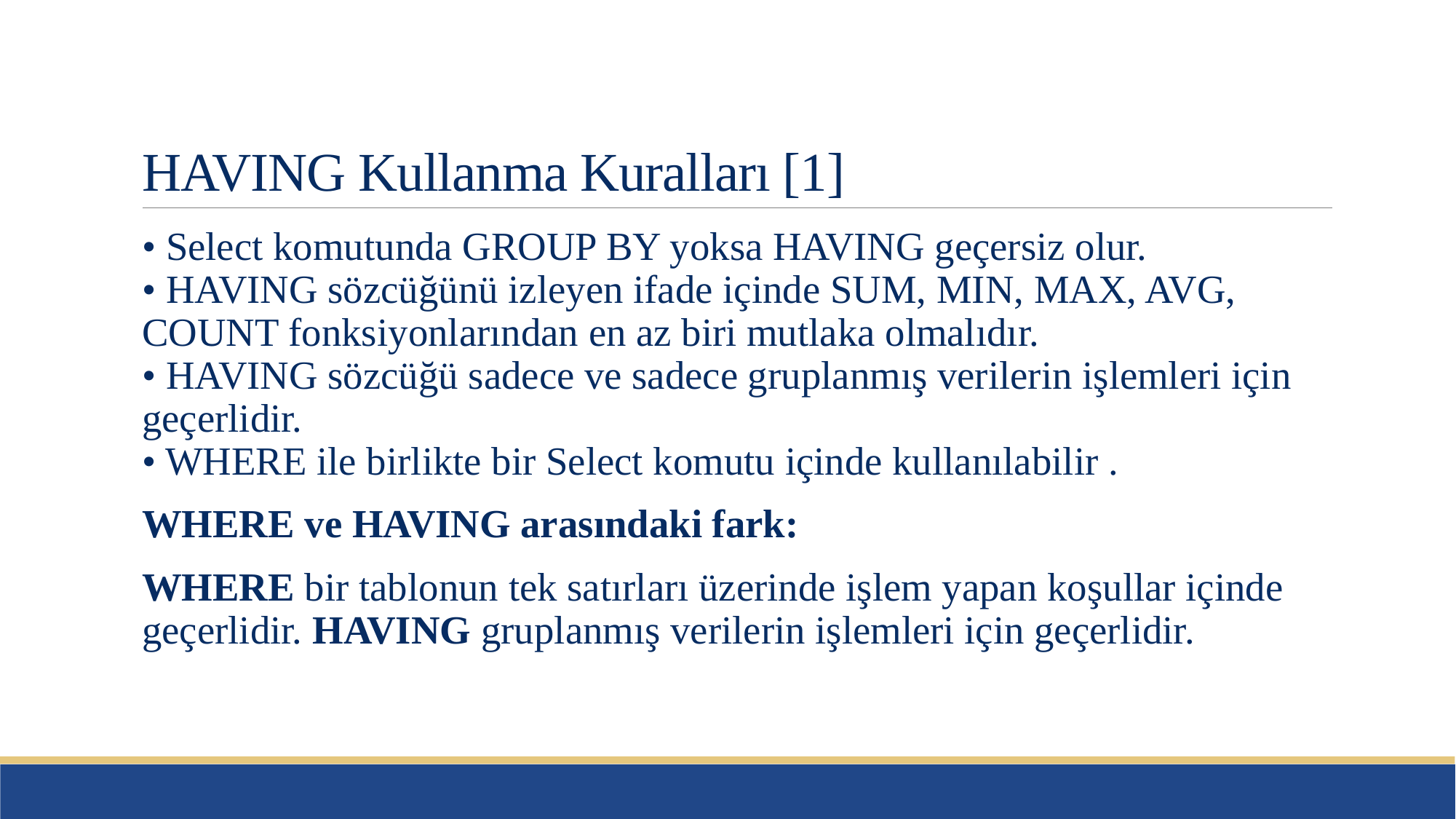

# HAVING Kullanma Kuralları [1]
• Select komutunda GROUP BY yoksa HAVING geçersiz olur.
• HAVING sözcüğünü izleyen ifade içinde SUM, MIN, MAX, AVG, COUNT fonksiyonlarından en az biri mutlaka olmalıdır.
• HAVING sözcüğü sadece ve sadece gruplanmış verilerin işlemleri için geçerlidir.
• WHERE ile birlikte bir Select komutu içinde kullanılabilir .
WHERE ve HAVING arasındaki fark:
WHERE bir tablonun tek satırları üzerinde işlem yapan koşullar içinde geçerlidir. HAVING gruplanmış verilerin işlemleri için geçerlidir.